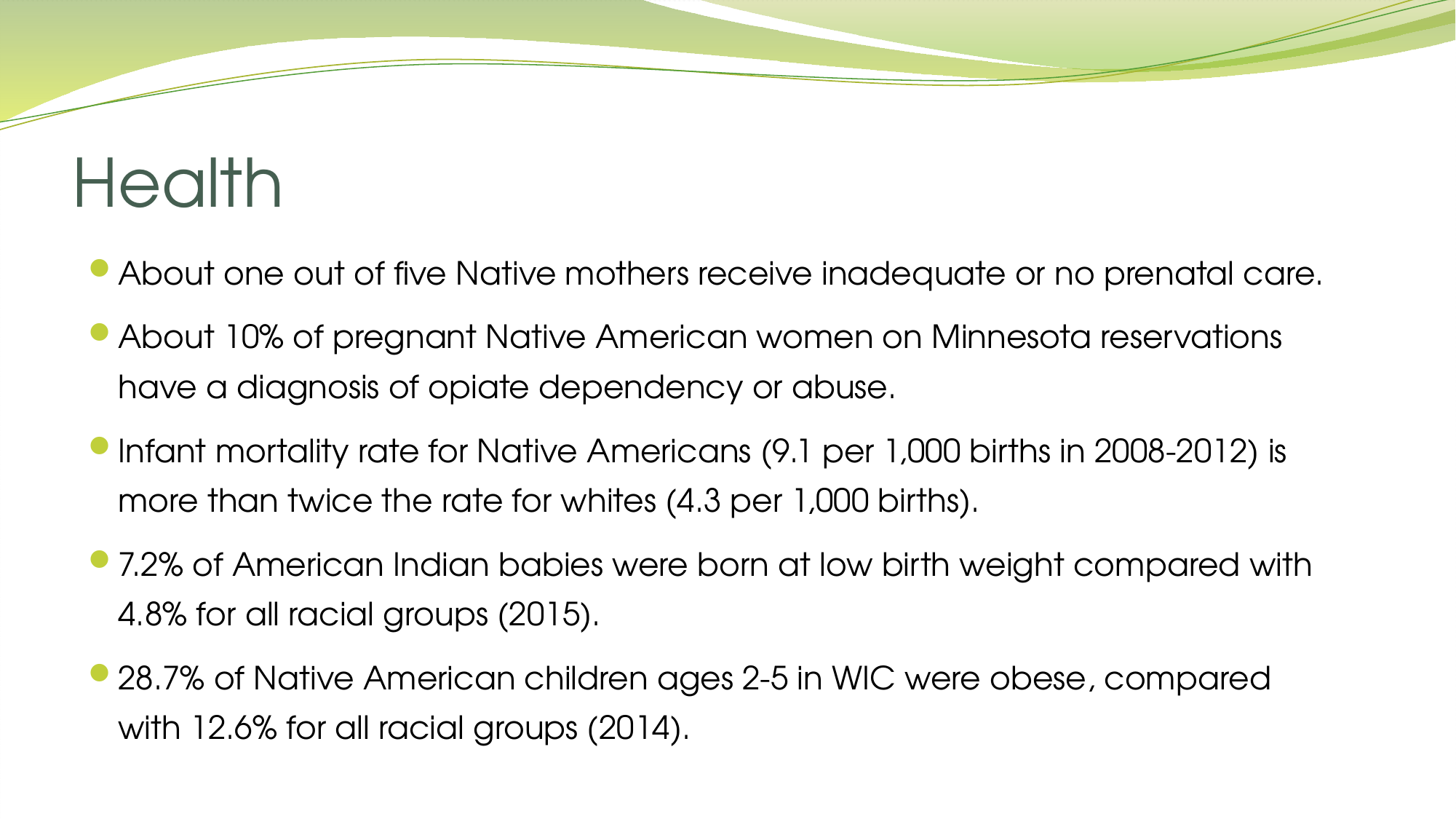

# Health
About one out of five Native mothers receive inadequate or no prenatal care.
About 10% of pregnant Native American women on Minnesota reservations have a diagnosis of opiate dependency or abuse.
Infant mortality rate for Native Americans (9.1 per 1,000 births in 2008-2012) is more than twice the rate for whites (4.3 per 1,000 births).
7.2% of American Indian babies were born at low birth weight compared with 4.8% for all racial groups (2015).
28.7% of Native American children ages 2-5 in WIC were obese, compared with 12.6% for all racial groups (2014).